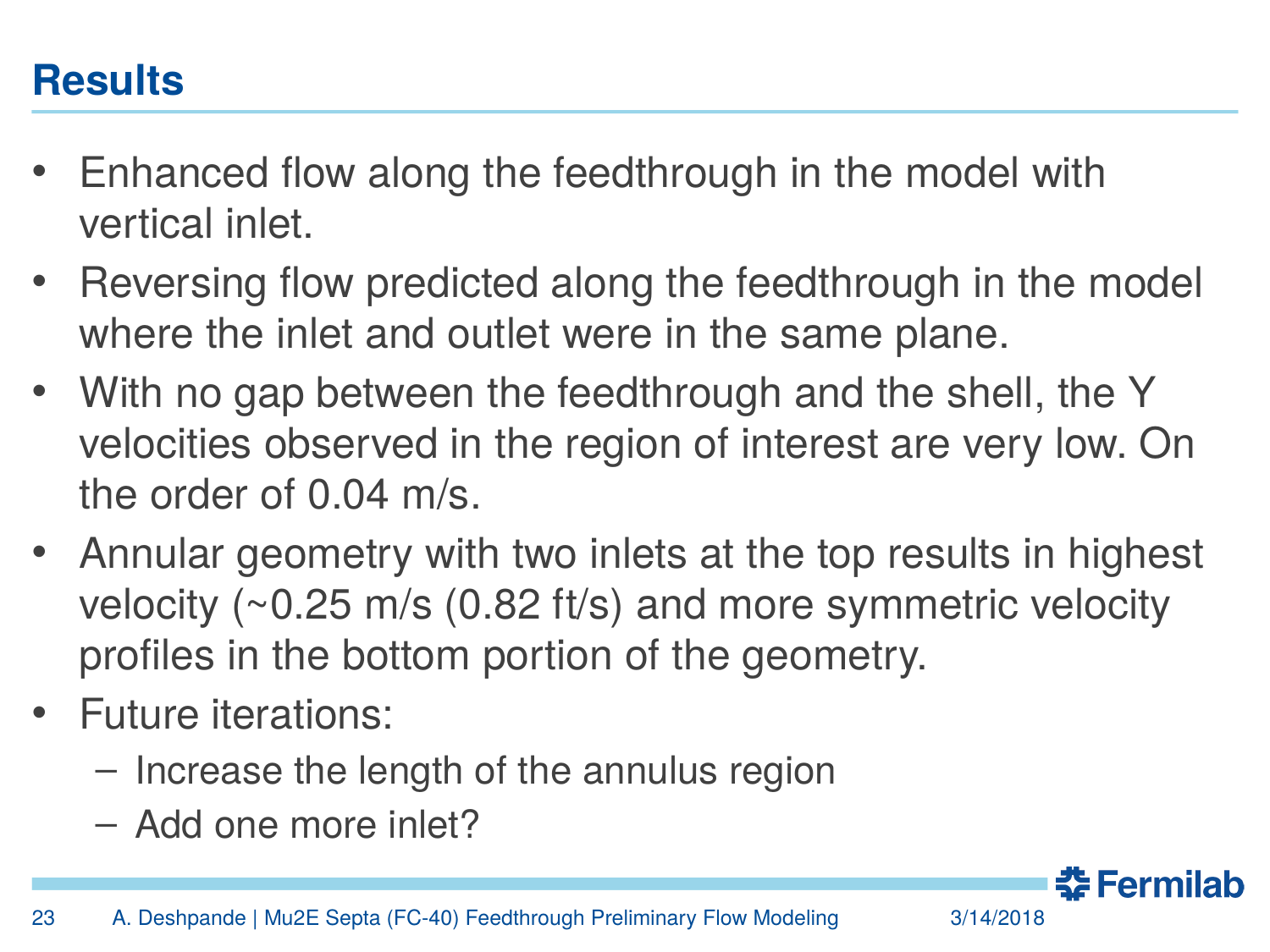

# Results
Enhanced flow along the feedthrough in the model with vertical inlet.
Reversing flow predicted along the feedthrough in the model where the inlet and outlet were in the same plane.
With no gap between the feedthrough and the shell, the Y velocities observed in the region of interest are very low. On the order of 0.04 m/s.
Annular geometry with two inlets at the top results in highest velocity (~0.25 m/s (0.82 ft/s) and more symmetric velocity profiles in the bottom portion of the geometry.
Future iterations:
Increase the length of the annulus region
Add one more inlet?
23
A. Deshpande | Mu2E Septa (FC-40) Feedthrough Preliminary Flow Modeling
3/14/2018